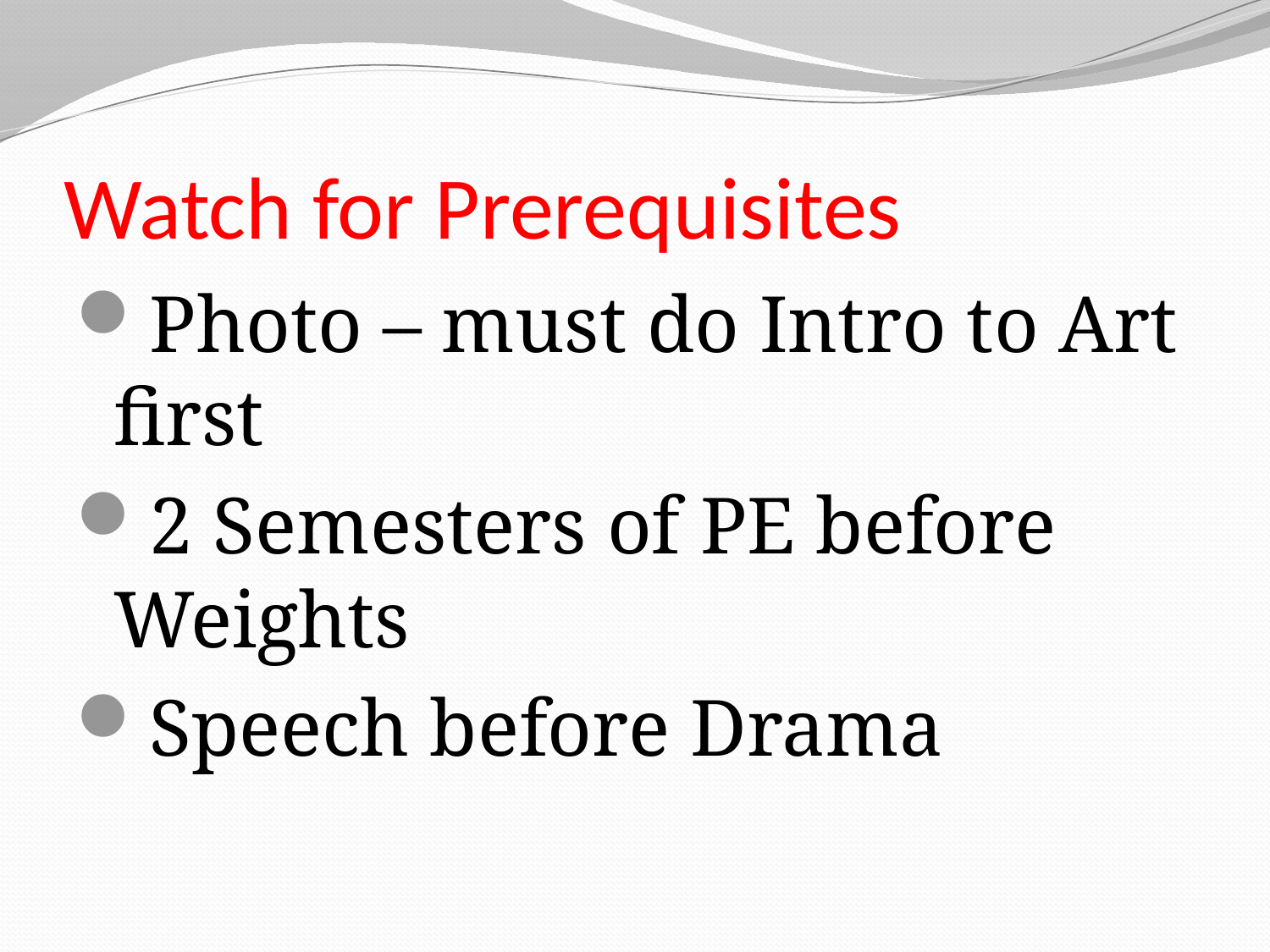

# Watch for Prerequisites
Photo – must do Intro to Art first
2 Semesters of PE before Weights
Speech before Drama